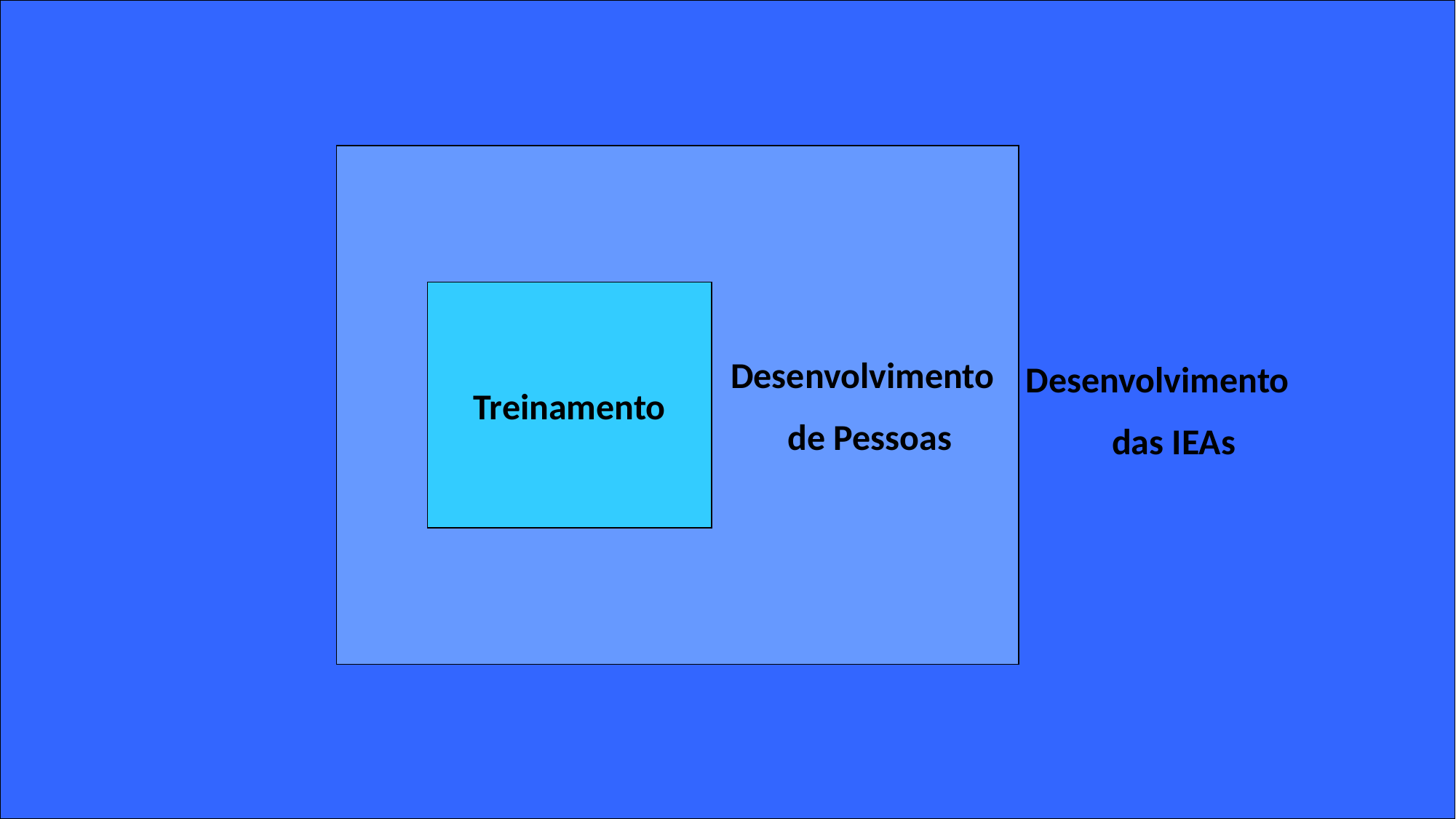

Desenvolvimento
                                                                                                             das IEAs
                                                              Desenvolvimento
                                               de Pessoas
Treinamento
#